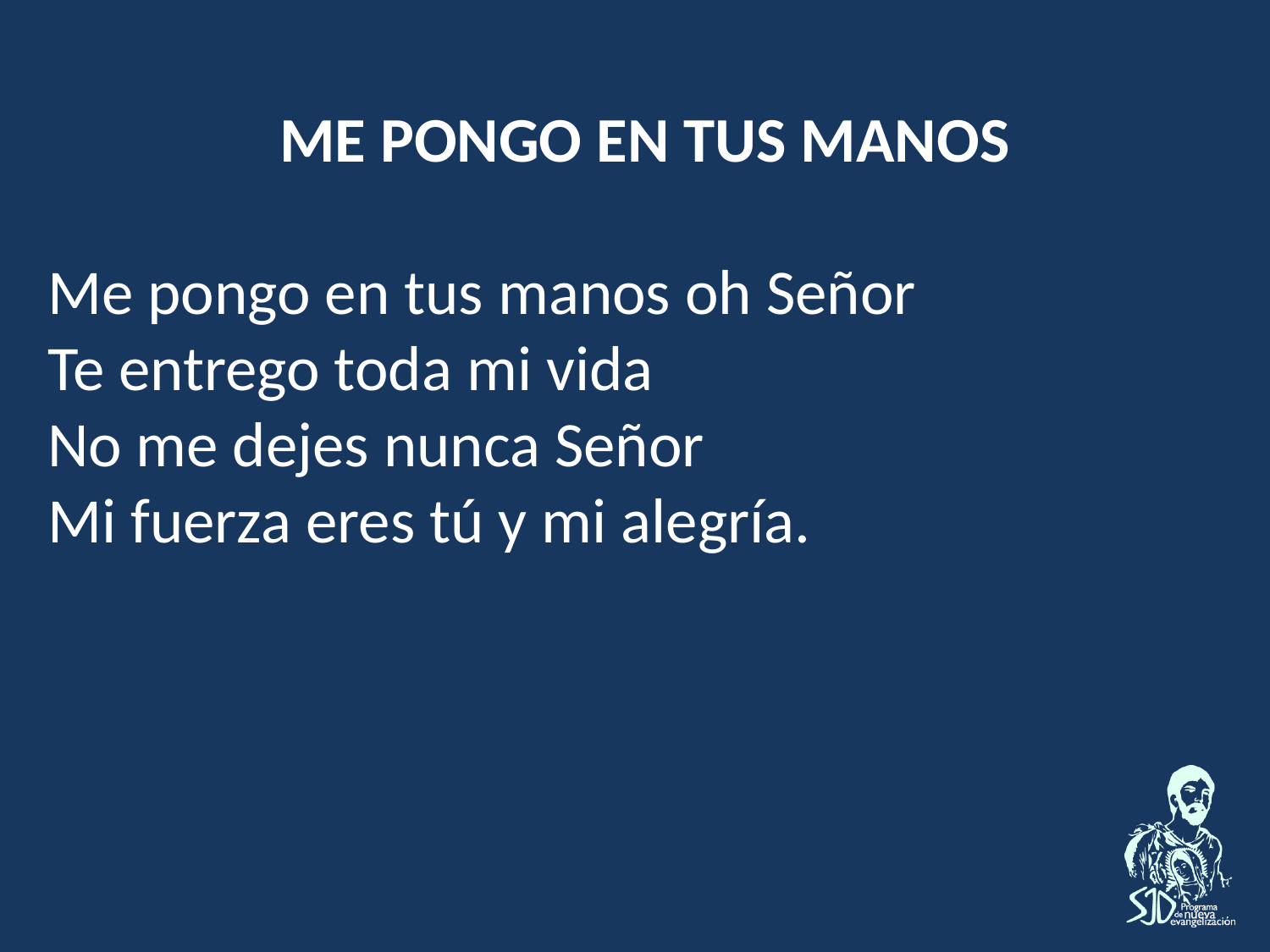

Me Pongo En Tus Manos

Me pongo en tus manos oh Señor
Te entrego toda mi vida
No me dejes nunca Señor
Mi fuerza eres tú y mi alegría.